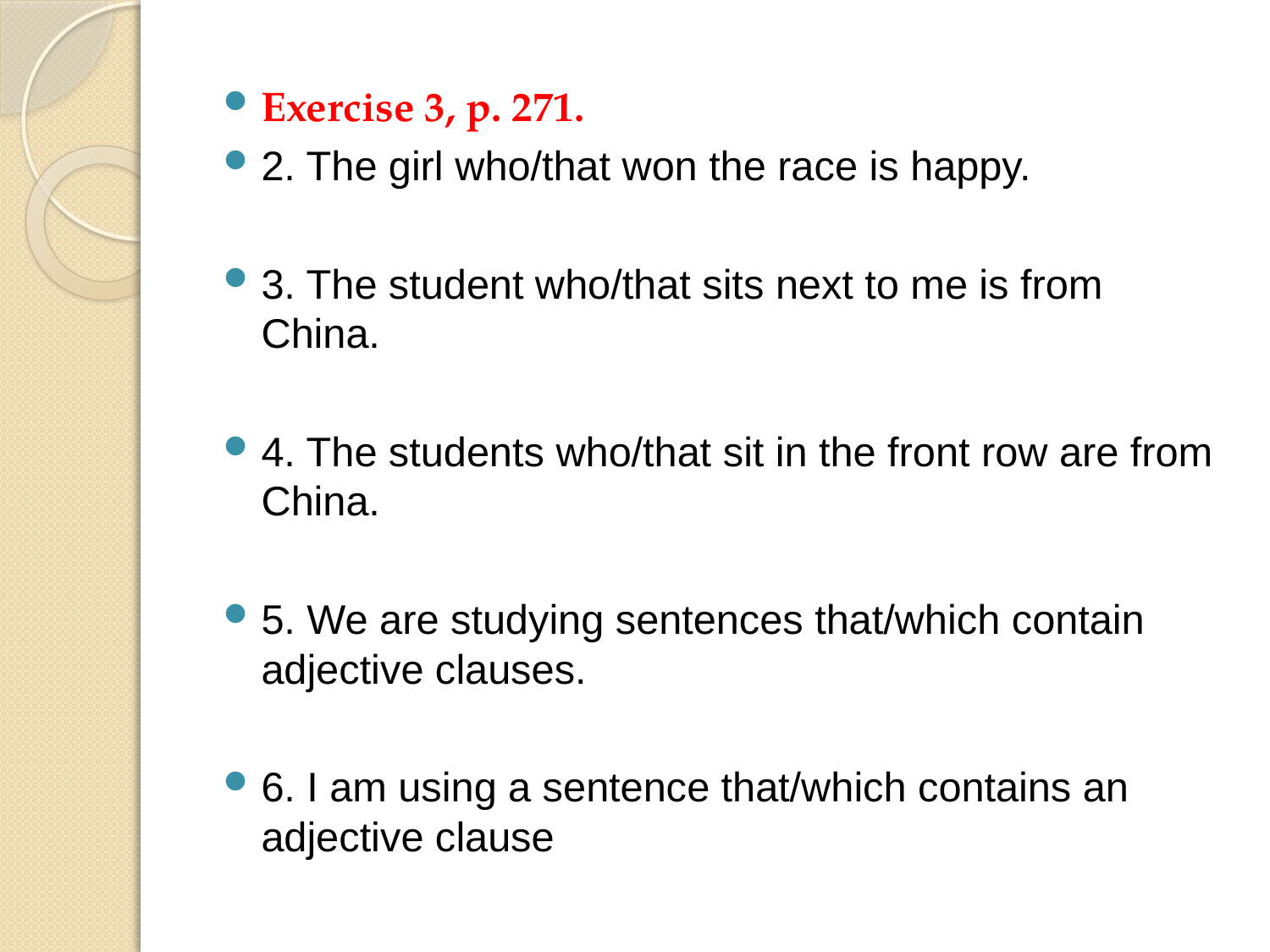

Exercise 3, p. 271.
2. The girl who/that won the race is happy.

3. The student who/that sits next to me is from China.

4. The students who/that sit in the front row are from China.

5. We are studying sentences that/which contain adjective clauses.

6. I am using a sentence that/which contains an adjective clause